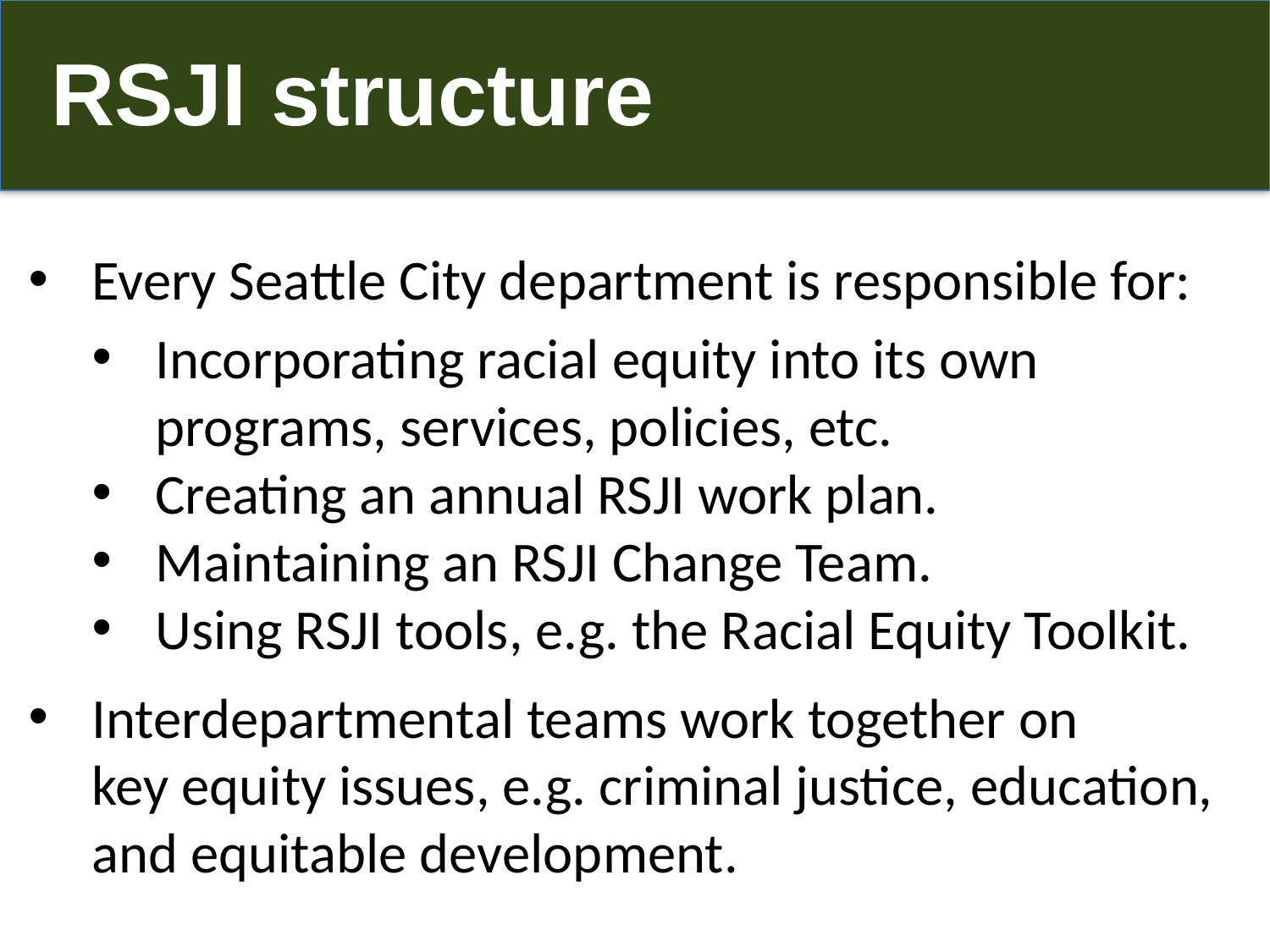

RSJI structure
Every Seattle City department is responsible for:
Incorporating racial equity into its own programs, services, policies, etc.
Creating an annual RSJI work plan.
Maintaining an RSJI Change Team.
Using RSJI tools, e.g. the Racial Equity Toolkit.
Interdepartmental teams work together on
key equity issues, e.g. criminal justice, education, and equitable development.